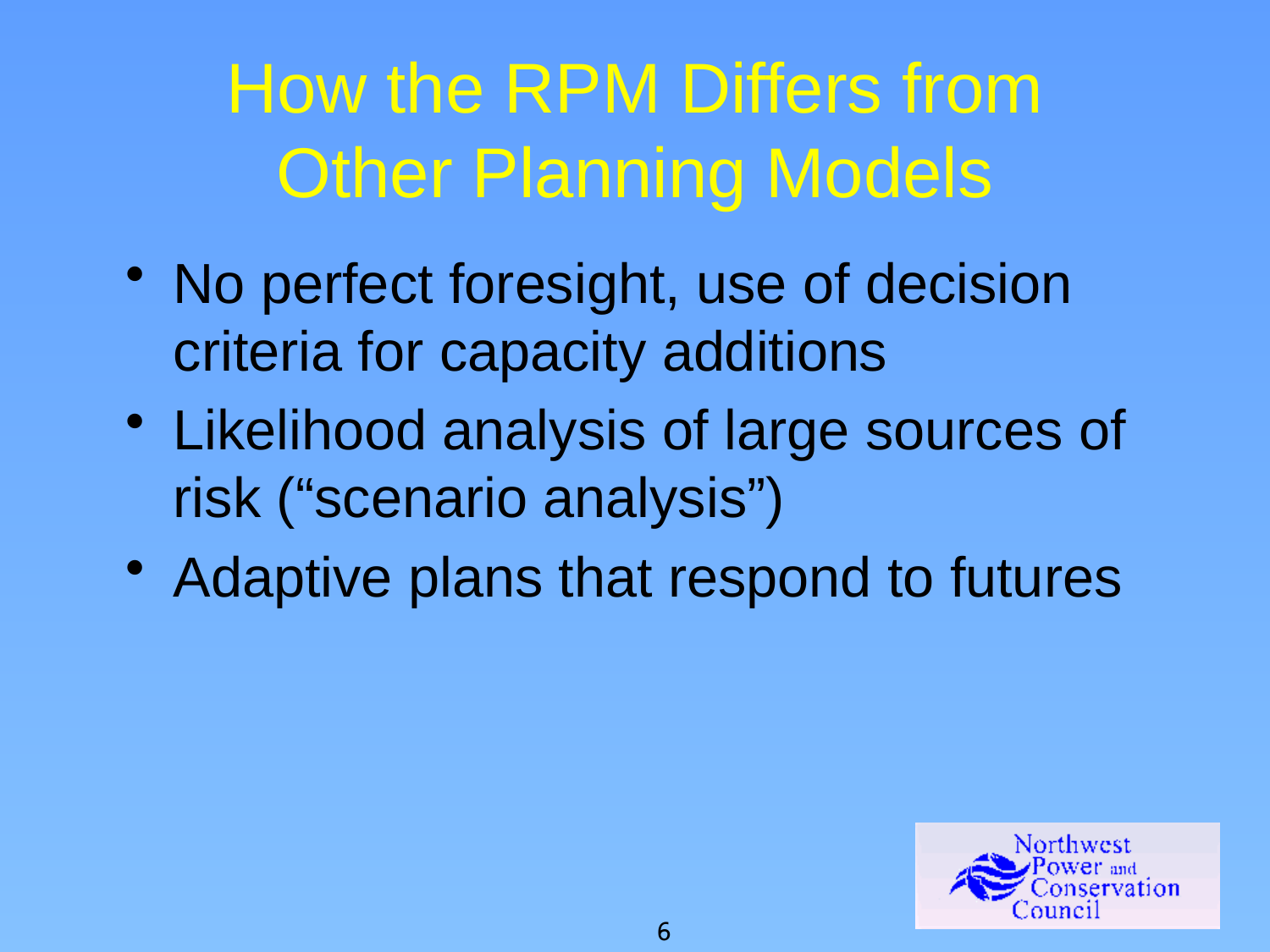

How the RPM Differs from
Other Planning Models
No perfect foresight, use of decision criteria for capacity additions
Likelihood analysis of large sources of risk (“scenario analysis”)
Adaptive plans that respond to futures